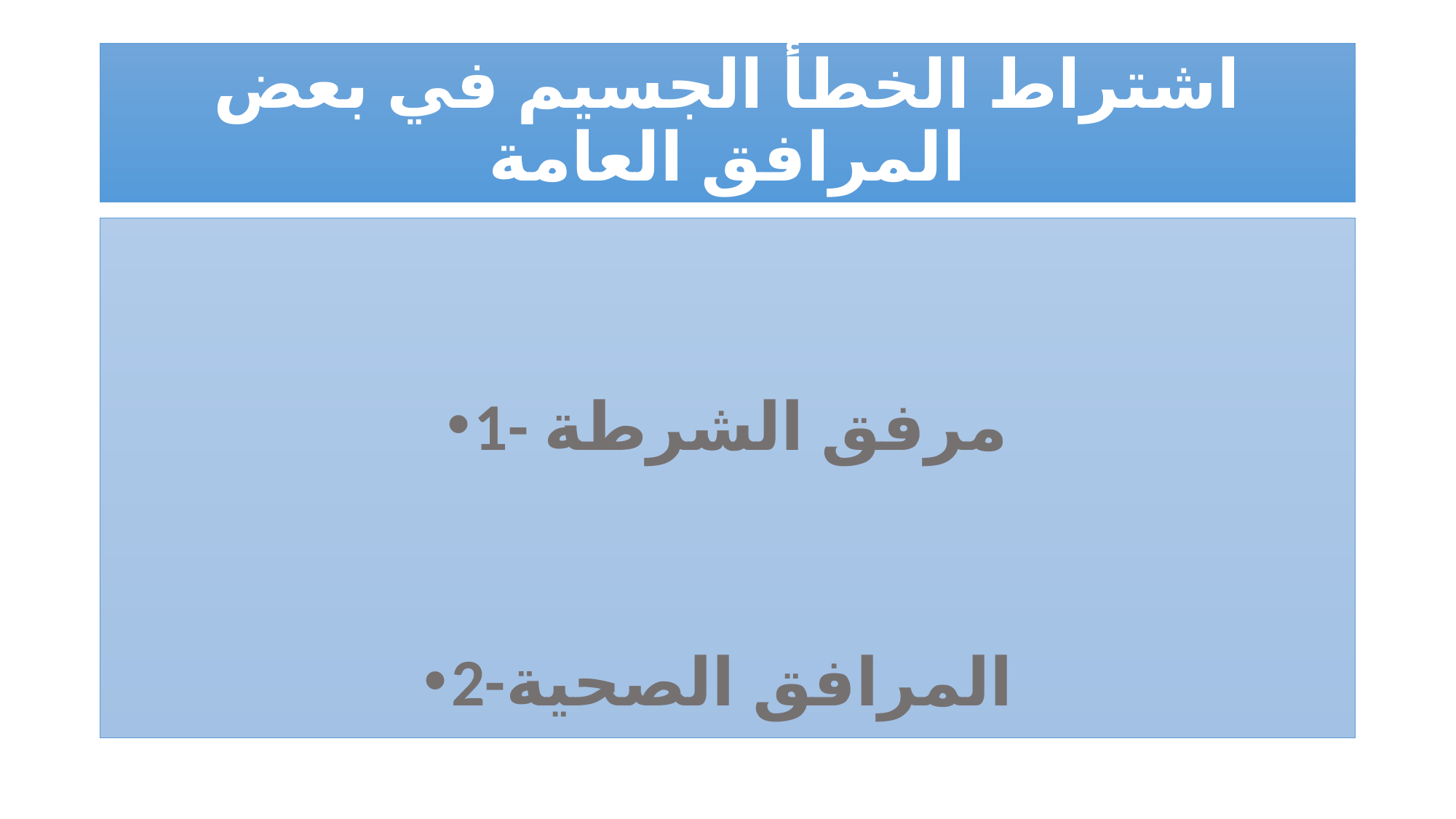

# اشتراط الخطأ الجسيم في بعض المرافق العامة
1- مرفق الشرطة
2-المرافق الصحية